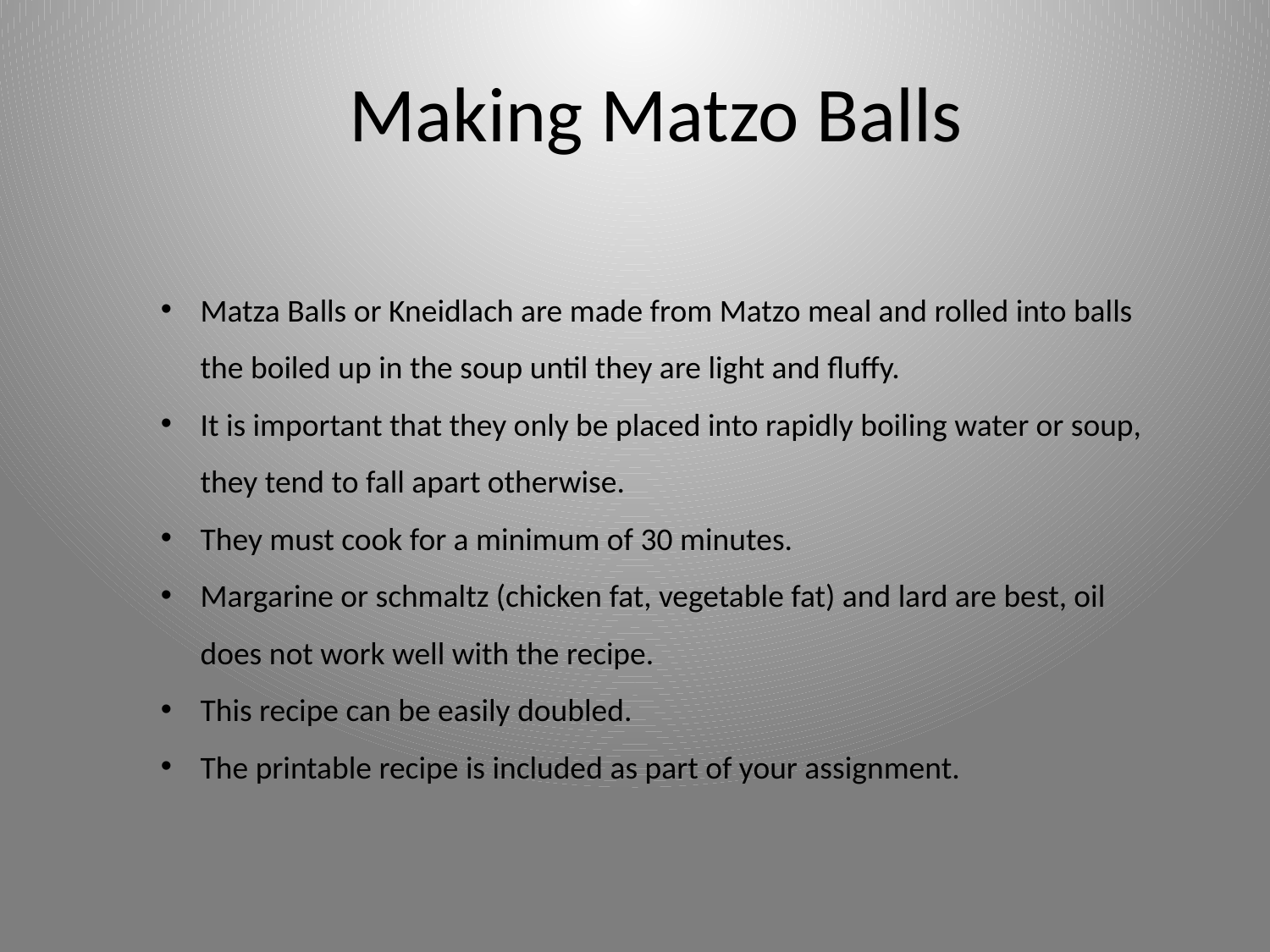

# Making Matzo Balls
Matza Balls or Kneidlach are made from Matzo meal and rolled into balls the boiled up in the soup until they are light and fluffy.
It is important that they only be placed into rapidly boiling water or soup, they tend to fall apart otherwise.
They must cook for a minimum of 30 minutes.
Margarine or schmaltz (chicken fat, vegetable fat) and lard are best, oil does not work well with the recipe.
This recipe can be easily doubled.
The printable recipe is included as part of your assignment.